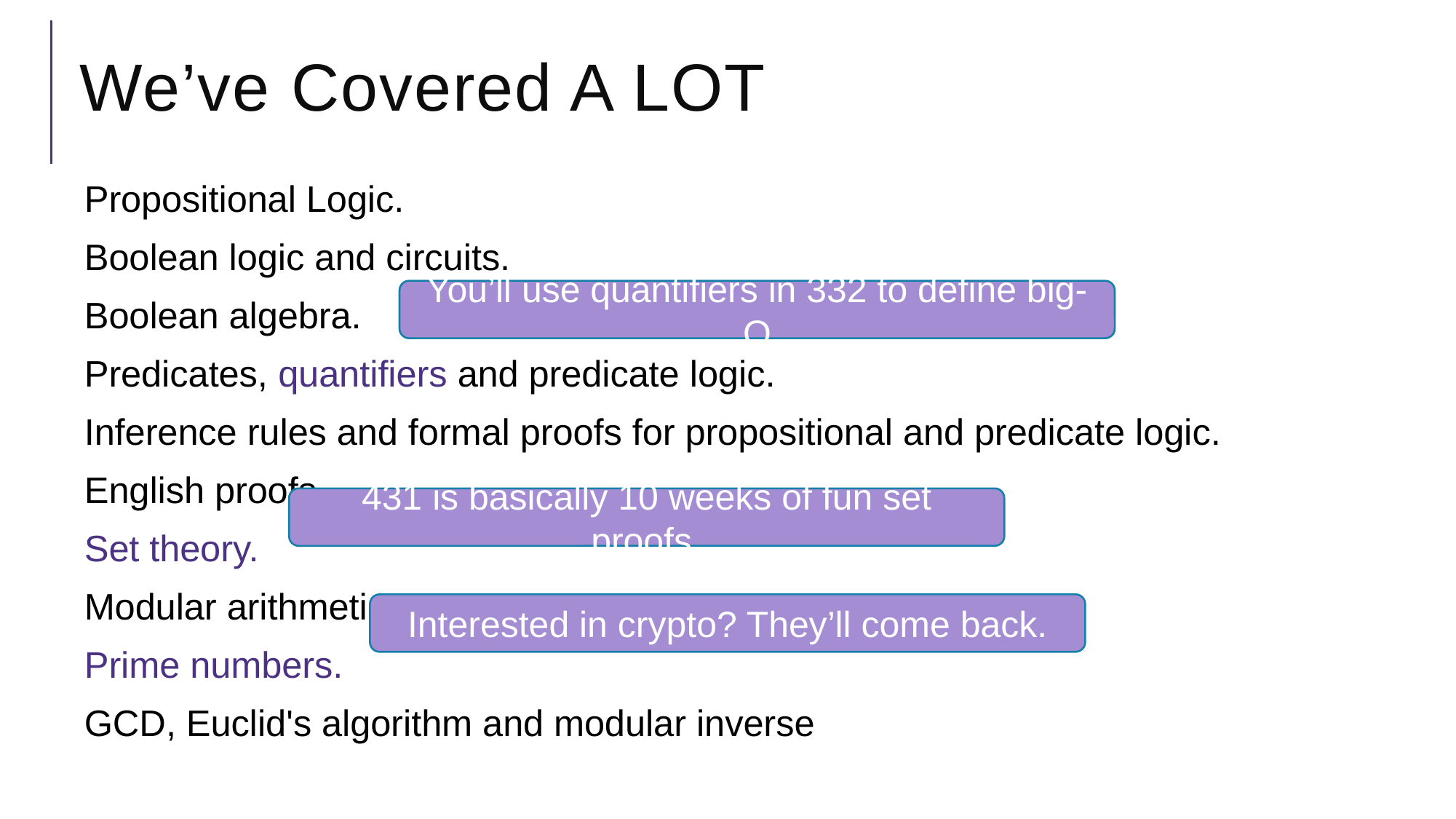

# We’ve Covered A LOT
Propositional Logic.
Boolean logic and circuits.
Boolean algebra.
Predicates, quantifiers and predicate logic.
Inference rules and formal proofs for propositional and predicate logic.
English proofs.
Set theory.
Modular arithmetic.
Prime numbers.
GCD, Euclid's algorithm and modular inverse

You’ll use quantifiers in 332 to define big-O
431 is basically 10 weeks of fun set proofs.
Interested in crypto? They’ll come back.